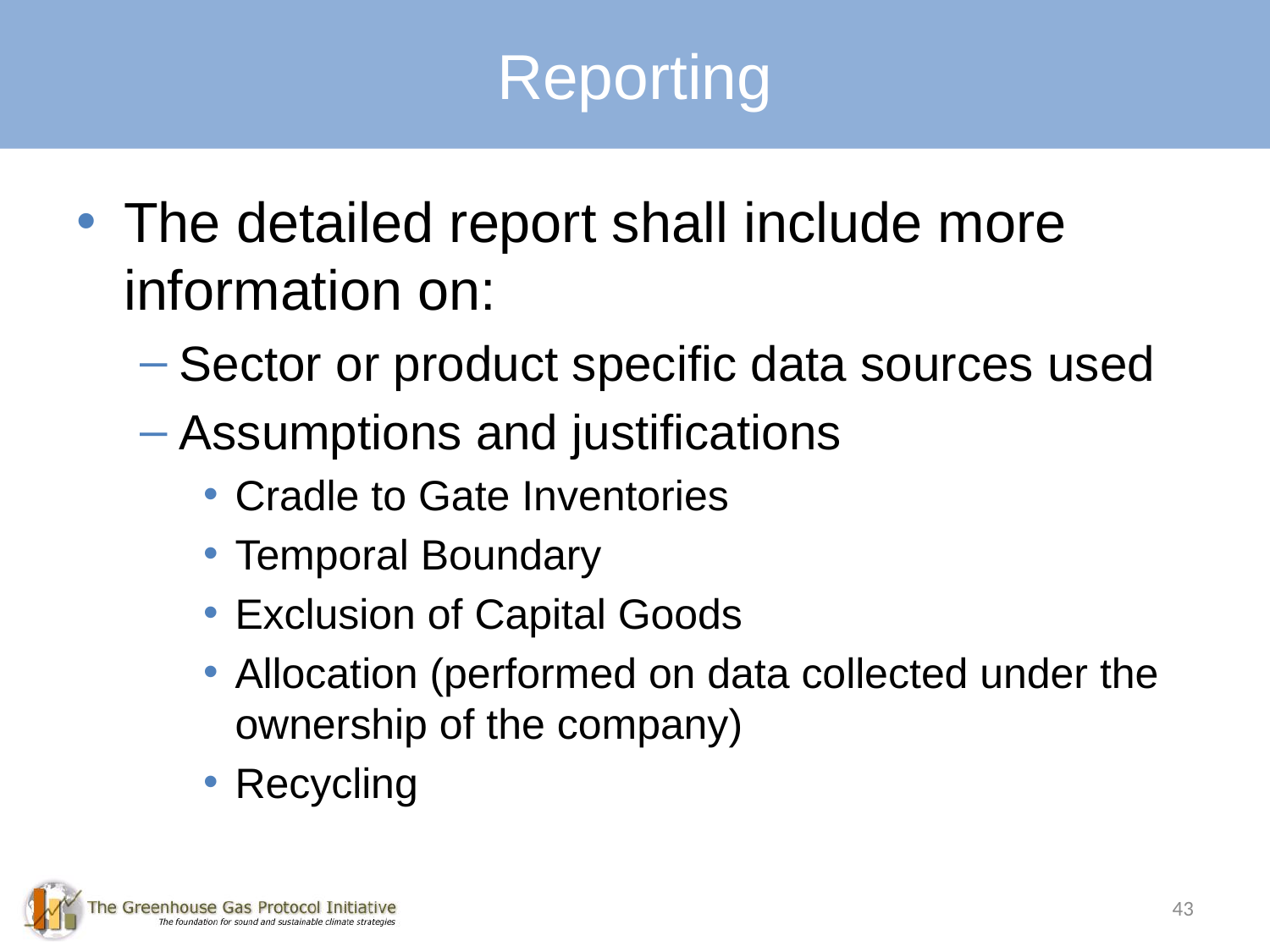

# Key Requirements: Detailed Report
Reporting
The detailed report shall include more information on:
Sector or product specific data sources used
Assumptions and justifications
Cradle to Gate Inventories
Temporal Boundary
Exclusion of Capital Goods
Allocation (performed on data collected under the ownership of the company)
Recycling

43